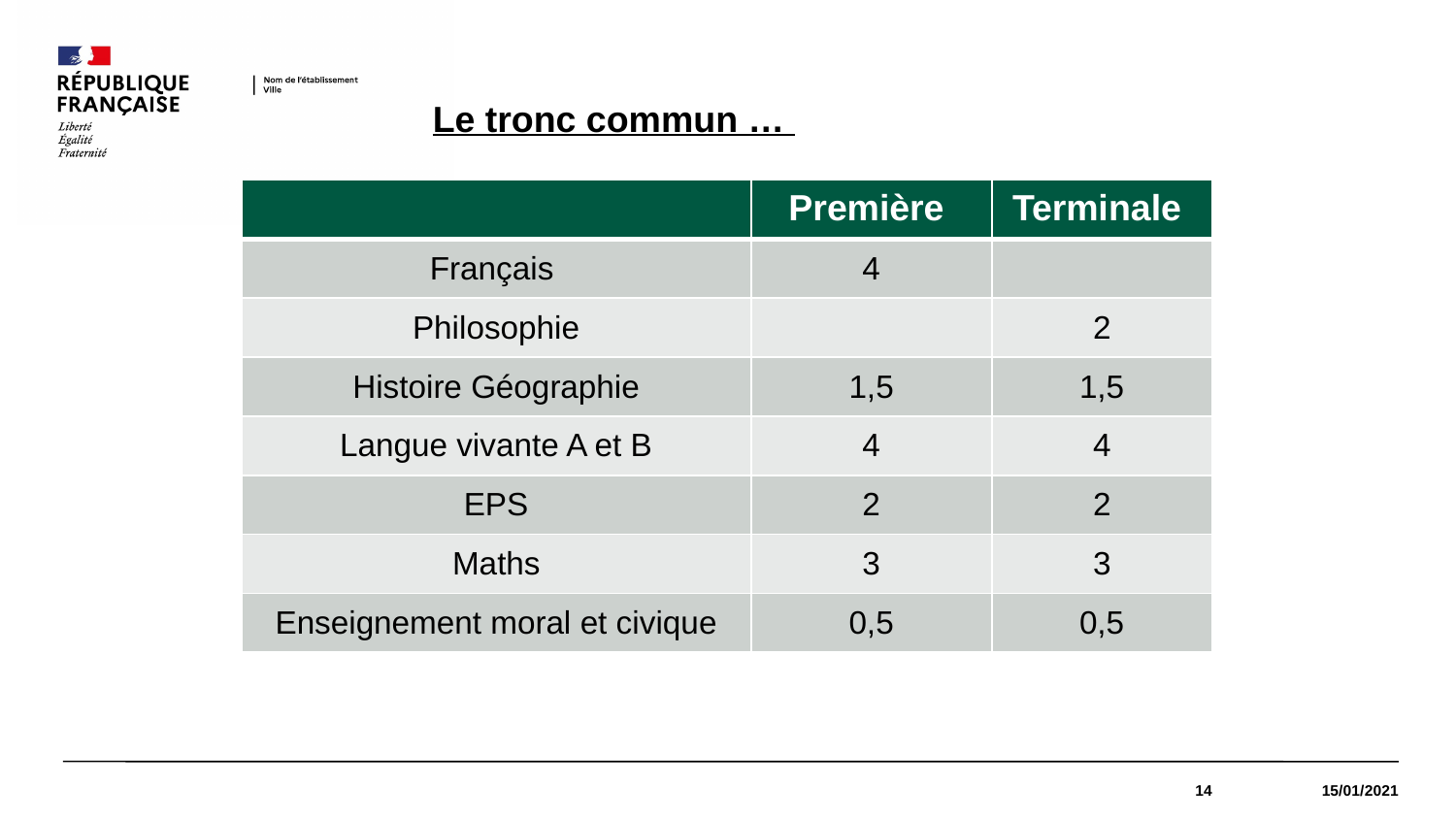

#
Le tronc commun …
|  | Première | Terminale |
| --- | --- | --- |
| Français | 4 |  |
| Philosophie |  | 2 |
| Histoire Géographie | 1,5 | 1,5 |
| Langue vivante A et B | 4 | 4 |
| EPS | 2 | 2 |
| Maths | 3 | 3 |
| Enseignement moral et civique | 0,5 | 0,5 |
14
15/01/2021